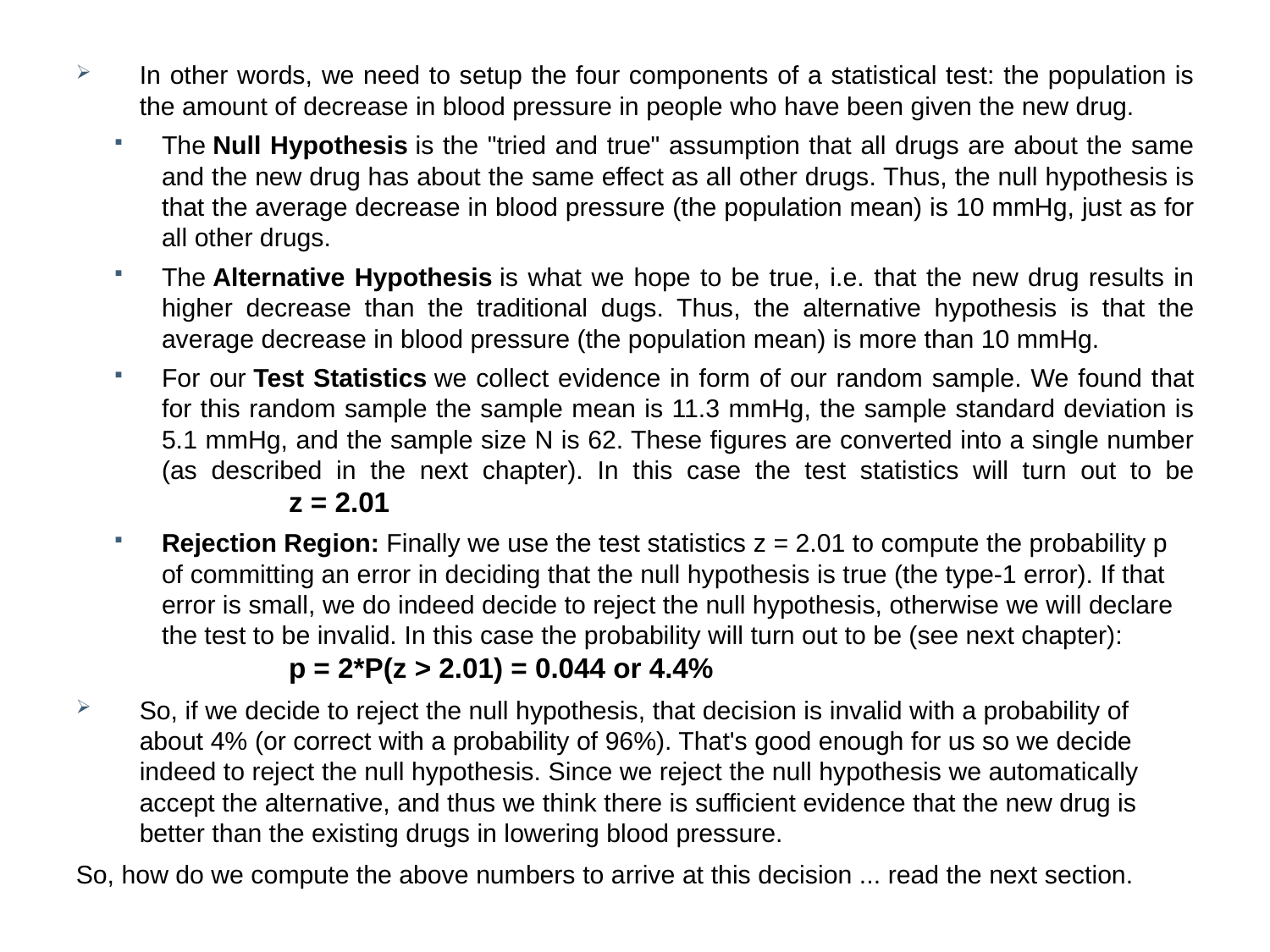

In other words, we need to setup the four components of a statistical test: the population is the amount of decrease in blood pressure in people who have been given the new drug.
The Null Hypothesis is the "tried and true" assumption that all drugs are about the same and the new drug has about the same effect as all other drugs. Thus, the null hypothesis is that the average decrease in blood pressure (the population mean) is 10 mmHg, just as for all other drugs.
The Alternative Hypothesis is what we hope to be true, i.e. that the new drug results in higher decrease than the traditional dugs. Thus, the alternative hypothesis is that the average decrease in blood pressure (the population mean) is more than 10 mmHg.
For our Test Statistics we collect evidence in form of our random sample. We found that for this random sample the sample mean is 11.3 mmHg, the sample standard deviation is 5.1 mmHg, and the sample size N is 62. These figures are converted into a single number (as described in the next chapter). In this case the test statistics will turn out to be
   	z = 2.01
Rejection Region: Finally we use the test statistics z = 2.01 to compute the probability p of committing an error in deciding that the null hypothesis is true (the type-1 error). If that error is small, we do indeed decide to reject the null hypothesis, otherwise we will declare the test to be invalid. In this case the probability will turn out to be (see next chapter): 
   	p = 2*P(z > 2.01) = 0.044 or 4.4%
So, if we decide to reject the null hypothesis, that decision is invalid with a probability of about 4% (or correct with a probability of 96%). That's good enough for us so we decide indeed to reject the null hypothesis. Since we reject the null hypothesis we automatically accept the alternative, and thus we think there is sufficient evidence that the new drug is better than the existing drugs in lowering blood pressure.
So, how do we compute the above numbers to arrive at this decision ... read the next section.